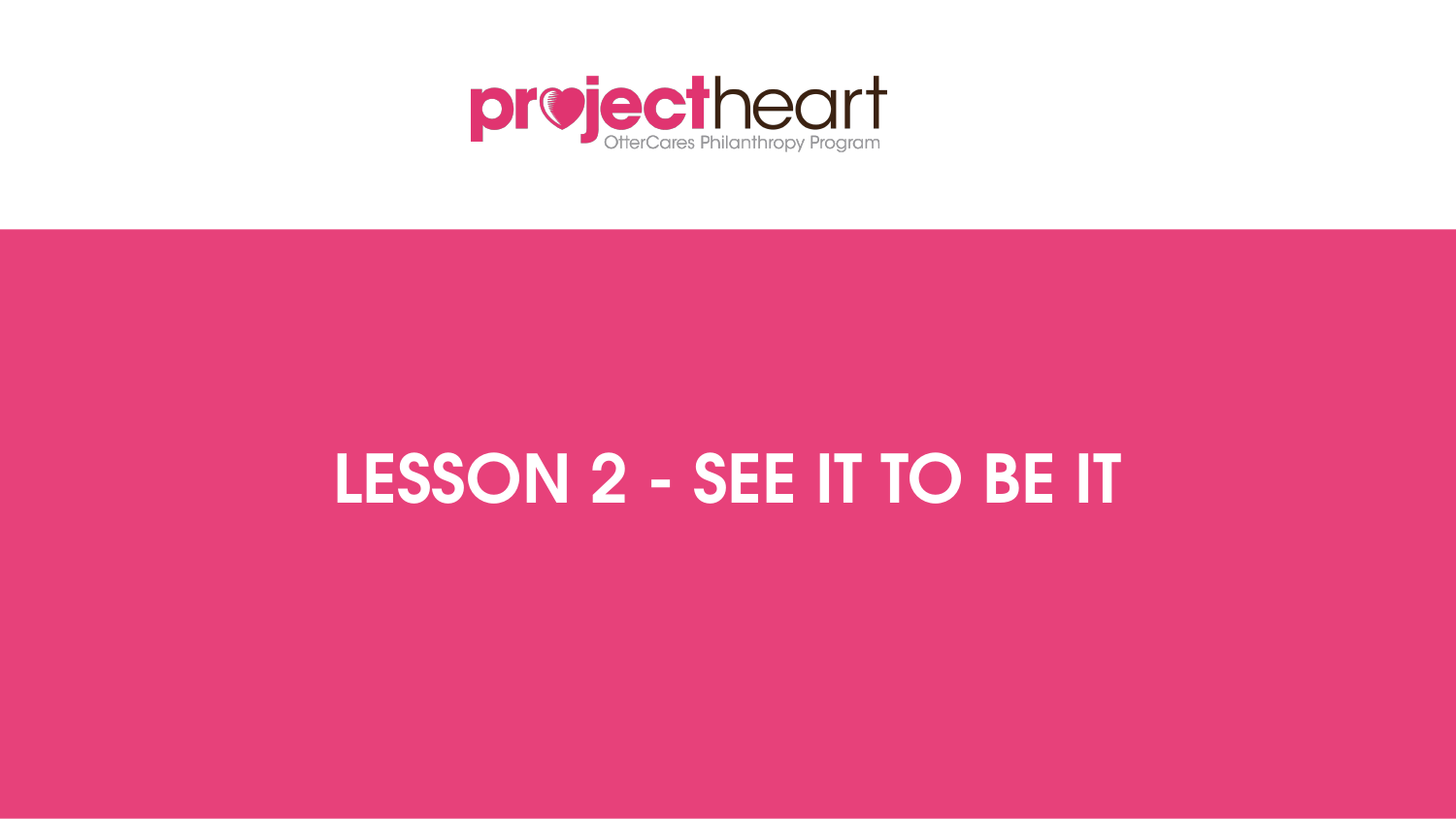

# LESSON 2 - SEE IT TO BE IT